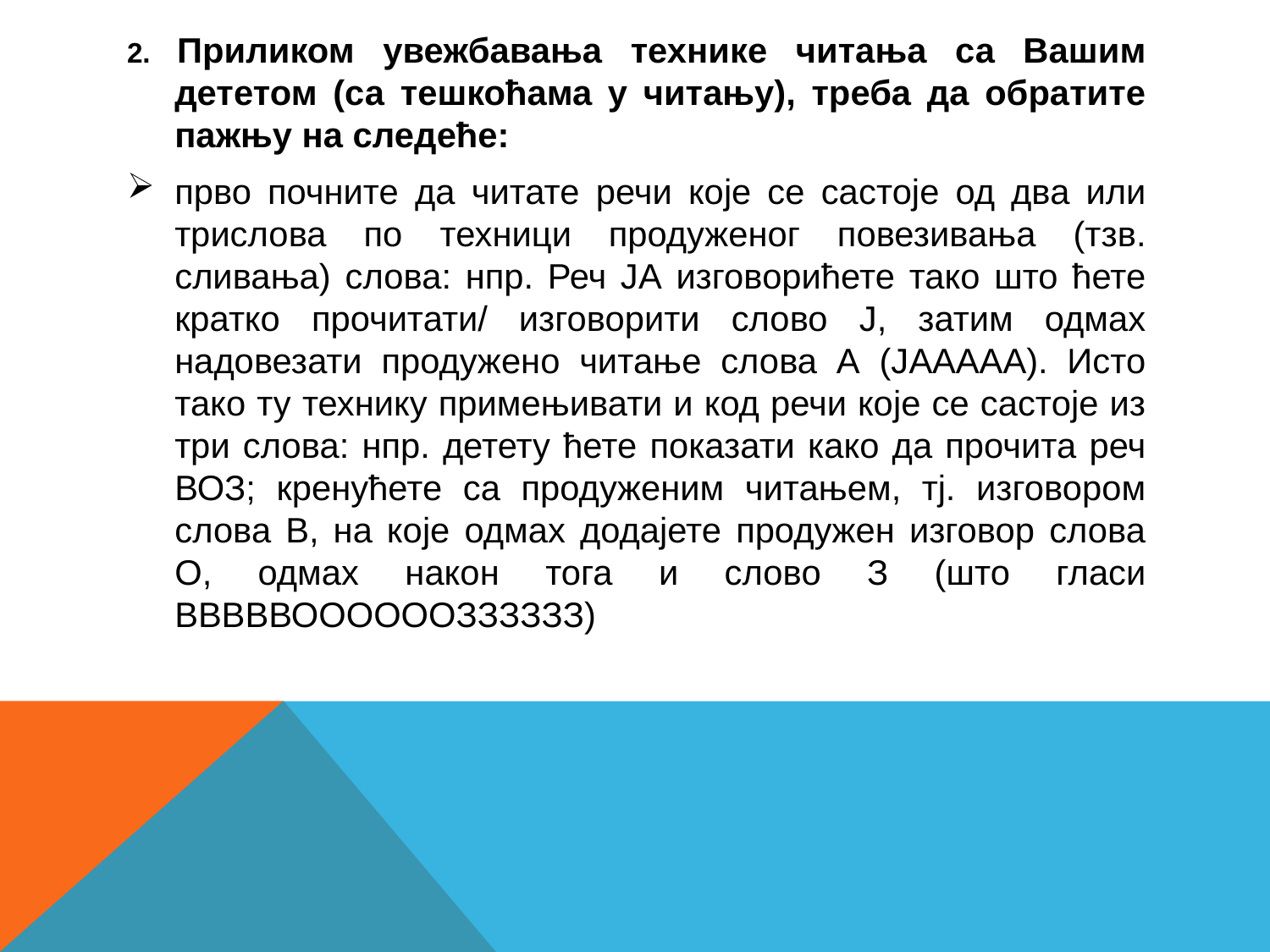

2. Приликом увежбавања технике читања са Вашим дететом (са тешкоћама у читању), треба да обратите пажњу на следеће:
прво почните да читате речи које се састоје од два или трислова по техници продуженог повезивања (тзв. сливања) слова: нпр. Реч ЈА изговорићете тако што ћете кратко прочитати/ изговорити слово Ј, затим одмах надовезати продужено читање слова А (ЈААААА). Исто тако ту технику примењивати и код речи које се састоје из три слова: нпр. детету ћете показати како да прочита реч ВОЗ; кренућете са продуженим читањем, тј. изговором слова В, на које одмах додајете продужен изговор слова О, одмах након тога и слово З (што гласи ВВВВВООООООЗЗЗЗЗЗ)